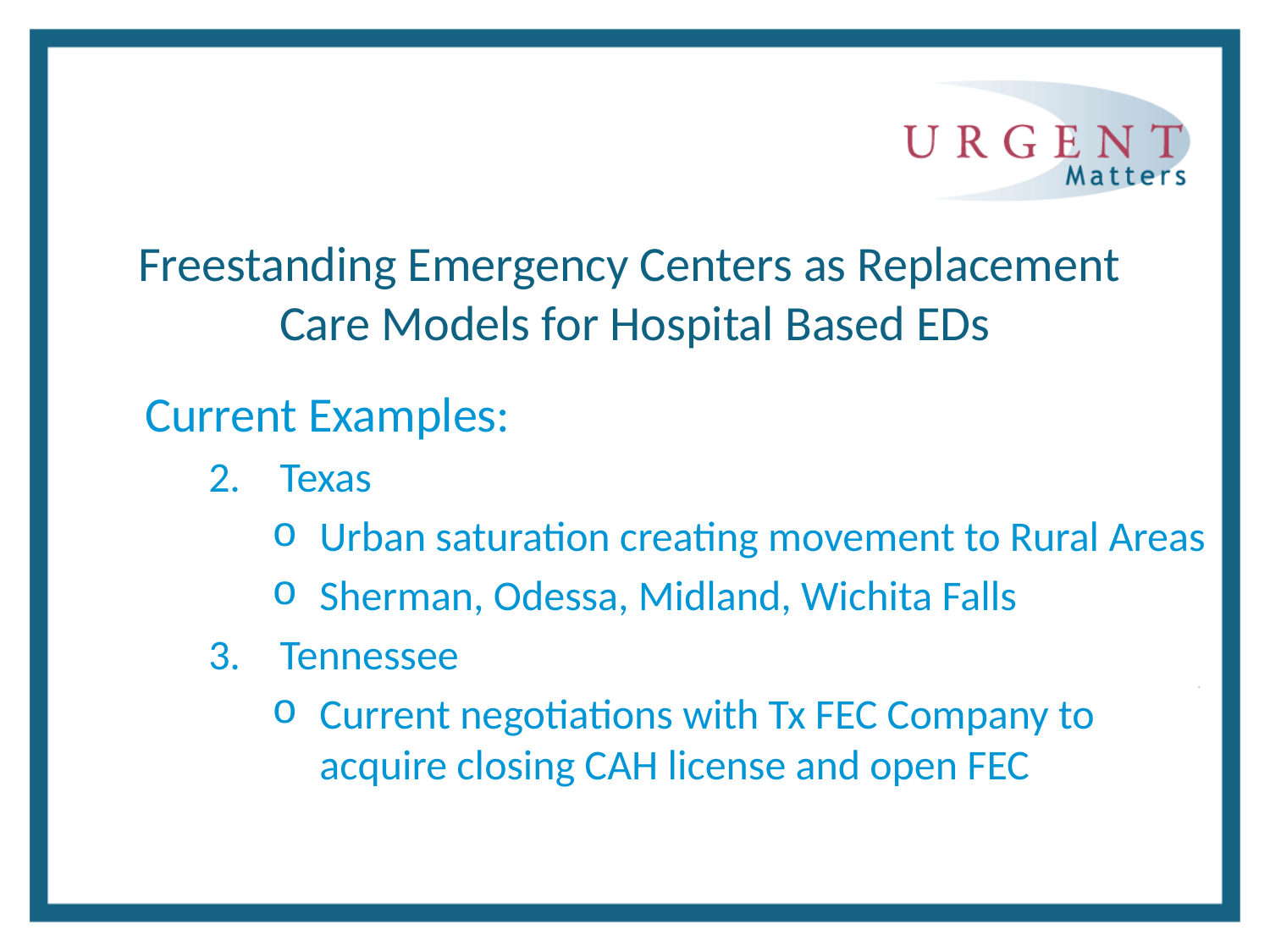

Current Examples:
Texas
Urban saturation creating movement to Rural Areas
Sherman, Odessa, Midland, Wichita Falls
Tennessee
Current negotiations with Tx FEC Company to acquire closing CAH license and open FEC

# Freestanding Emergency Centers as Replacement Care Models for Hospital Based EDs